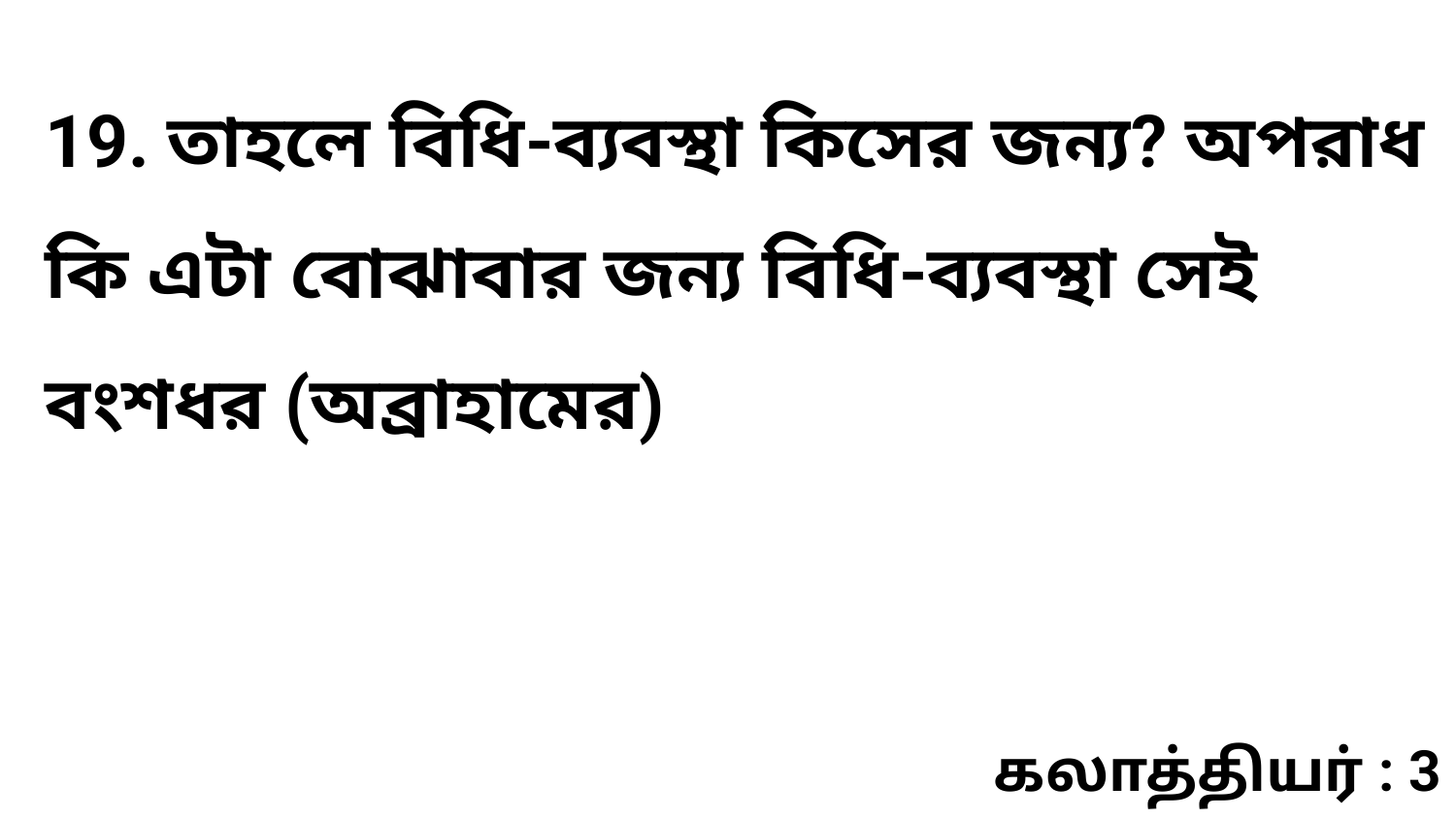

19. তাহলে বিধি-ব্যবস্থা কিসের জন্য? অপরাধ কি এটা বোঝাবার জন্য বিধি-ব্যবস্থা সেই বংশধর (অব্রাহামের)
கலாத்தியர் : 3